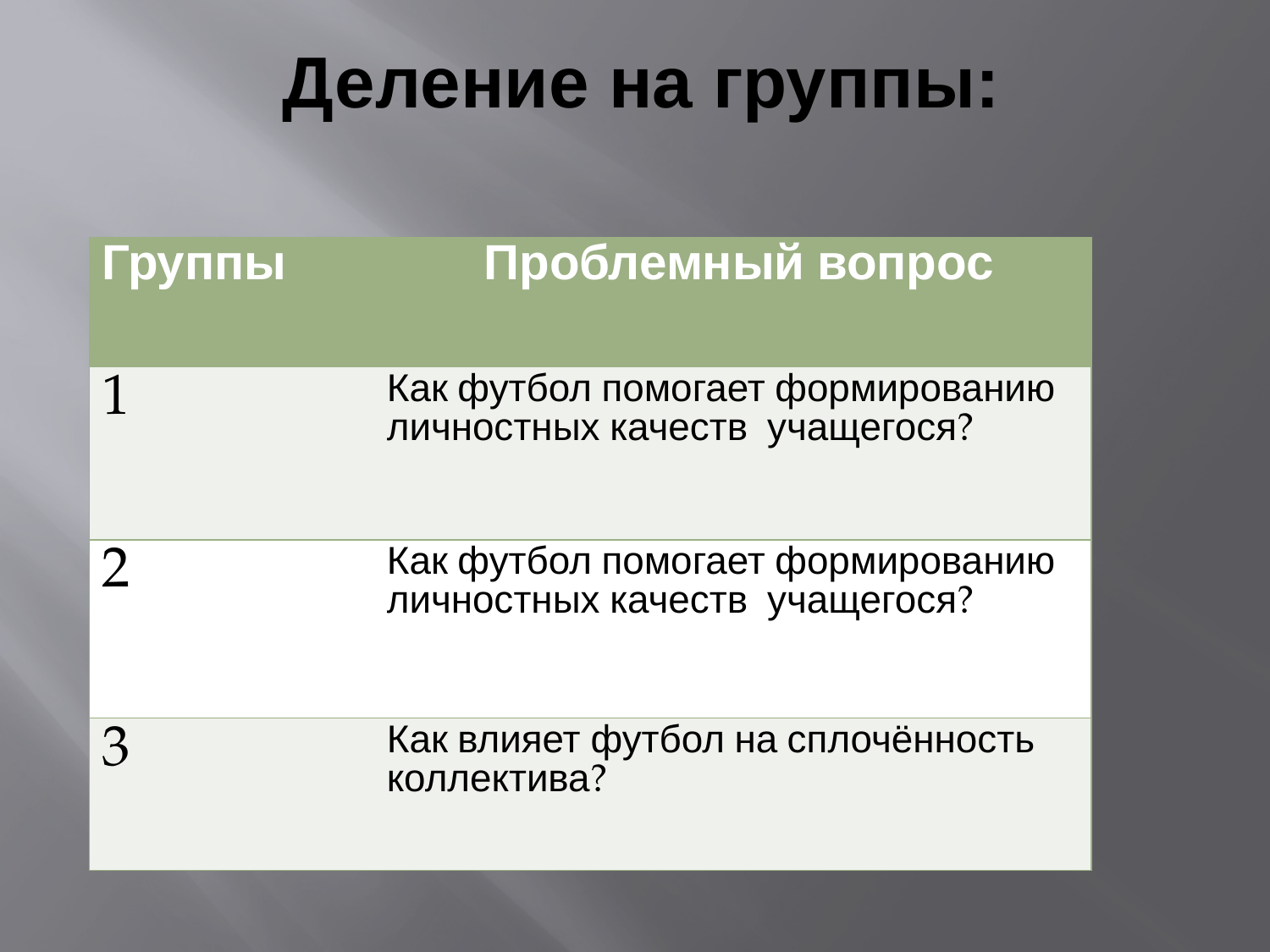

# Деление на группы:

| Группы | Проблемный вопрос |
| --- | --- |
| 1 | Как футбол помогает формированию личностных качеств учащегося? |
| 2 | Как футбол помогает формированию личностных качеств учащегося? |
| 3 | Как влияет футбол на сплочённость коллектива? |